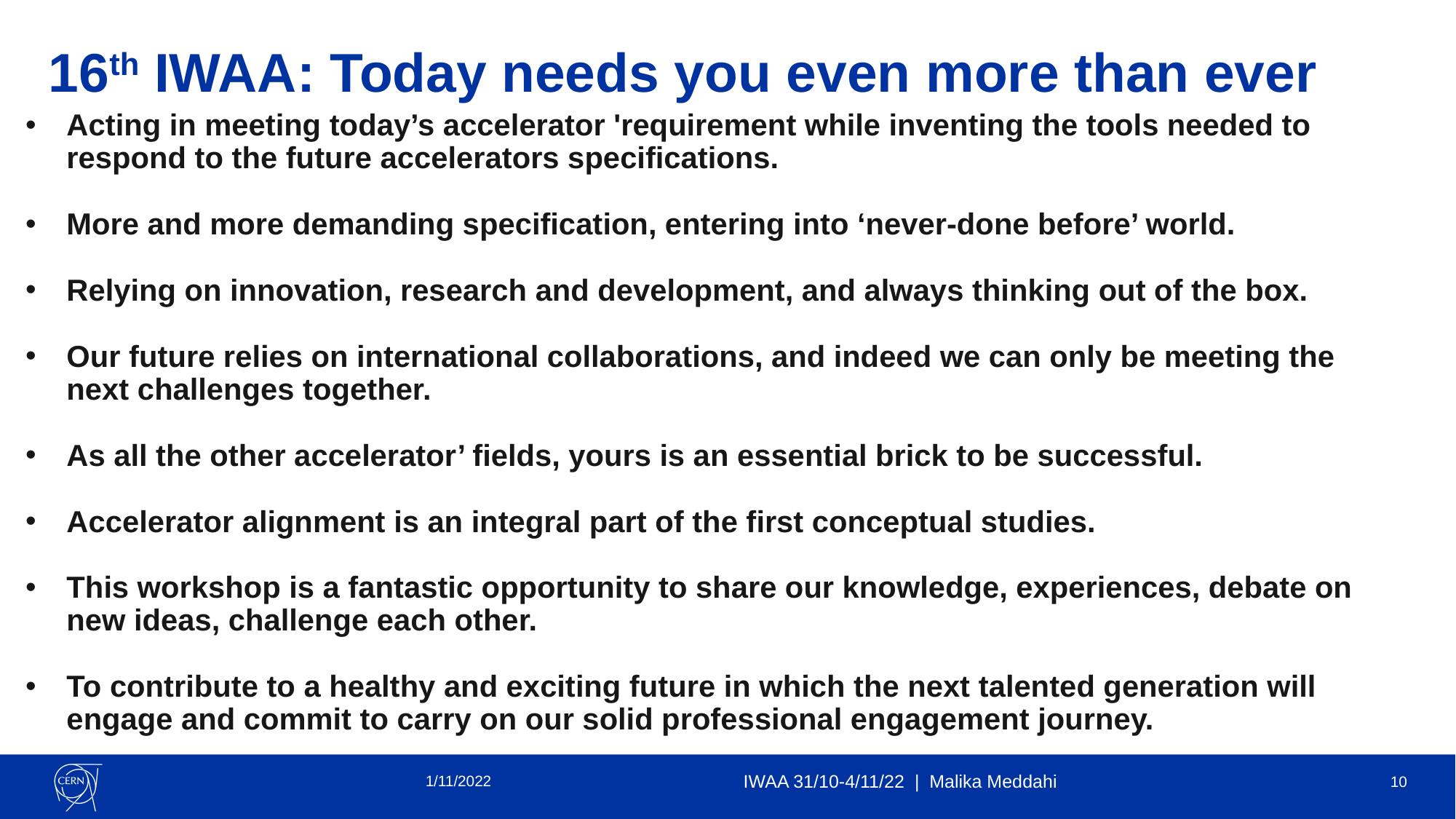

# 16th IWAA: Today needs you even more than ever
Acting in meeting today’s accelerator 'requirement while inventing the tools needed to respond to the future accelerators specifications.
More and more demanding specification, entering into ‘never-done before’ world.
Relying on innovation, research and development, and always thinking out of the box.
Our future relies on international collaborations, and indeed we can only be meeting the next challenges together.
As all the other accelerator’ fields, yours is an essential brick to be successful.
Accelerator alignment is an integral part of the first conceptual studies.
This workshop is a fantastic opportunity to share our knowledge, experiences, debate on new ideas, challenge each other.
To contribute to a healthy and exciting future in which the next talented generation will engage and commit to carry on our solid professional engagement journey.

1/11/2022
IWAA 31/10-4/11/22  |  Malika Meddahi
10